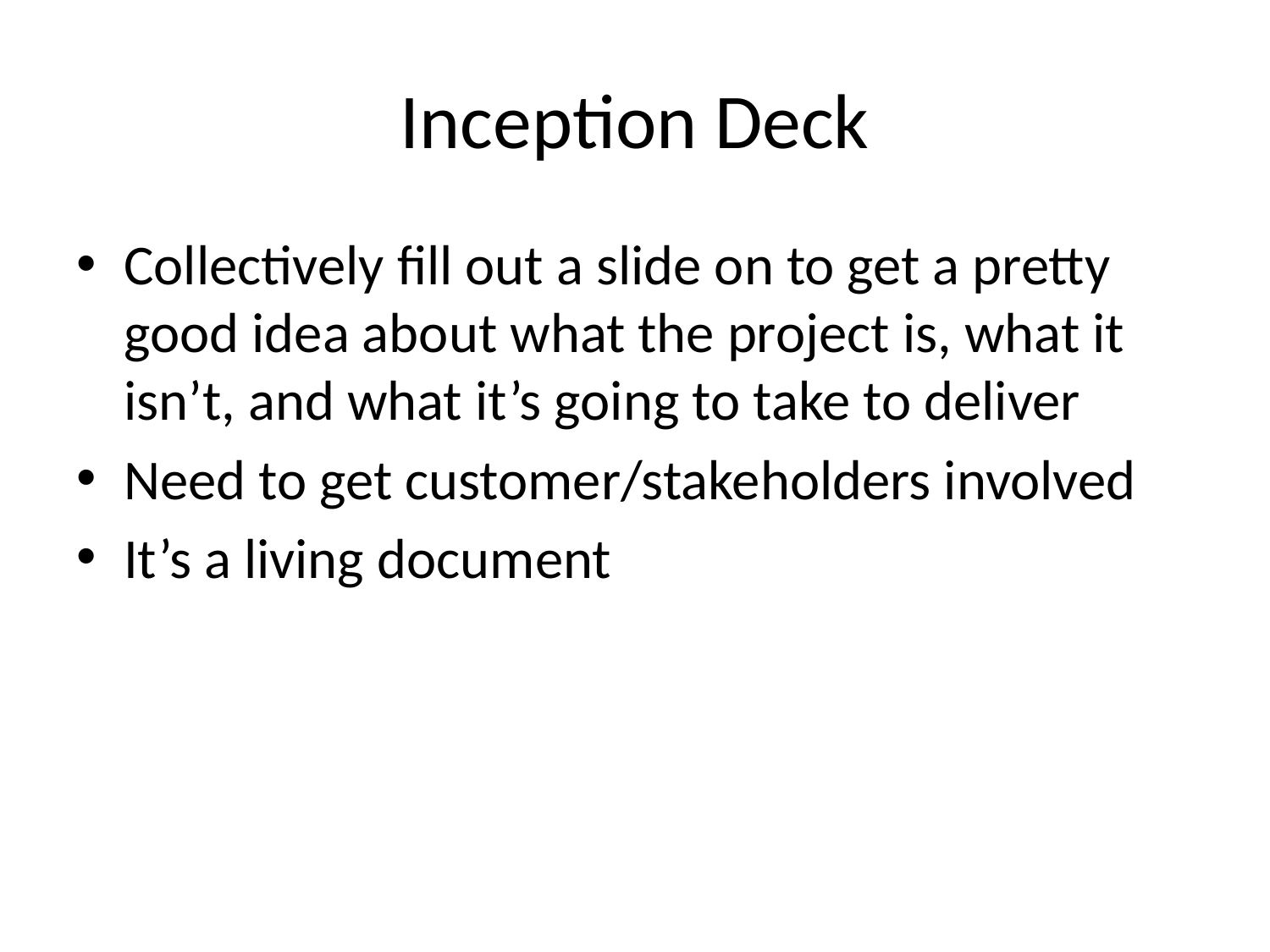

# Inception Deck
Collectively fill out a slide on to get a pretty good idea about what the project is, what it isn’t, and what it’s going to take to deliver
Need to get customer/stakeholders involved
It’s a living document